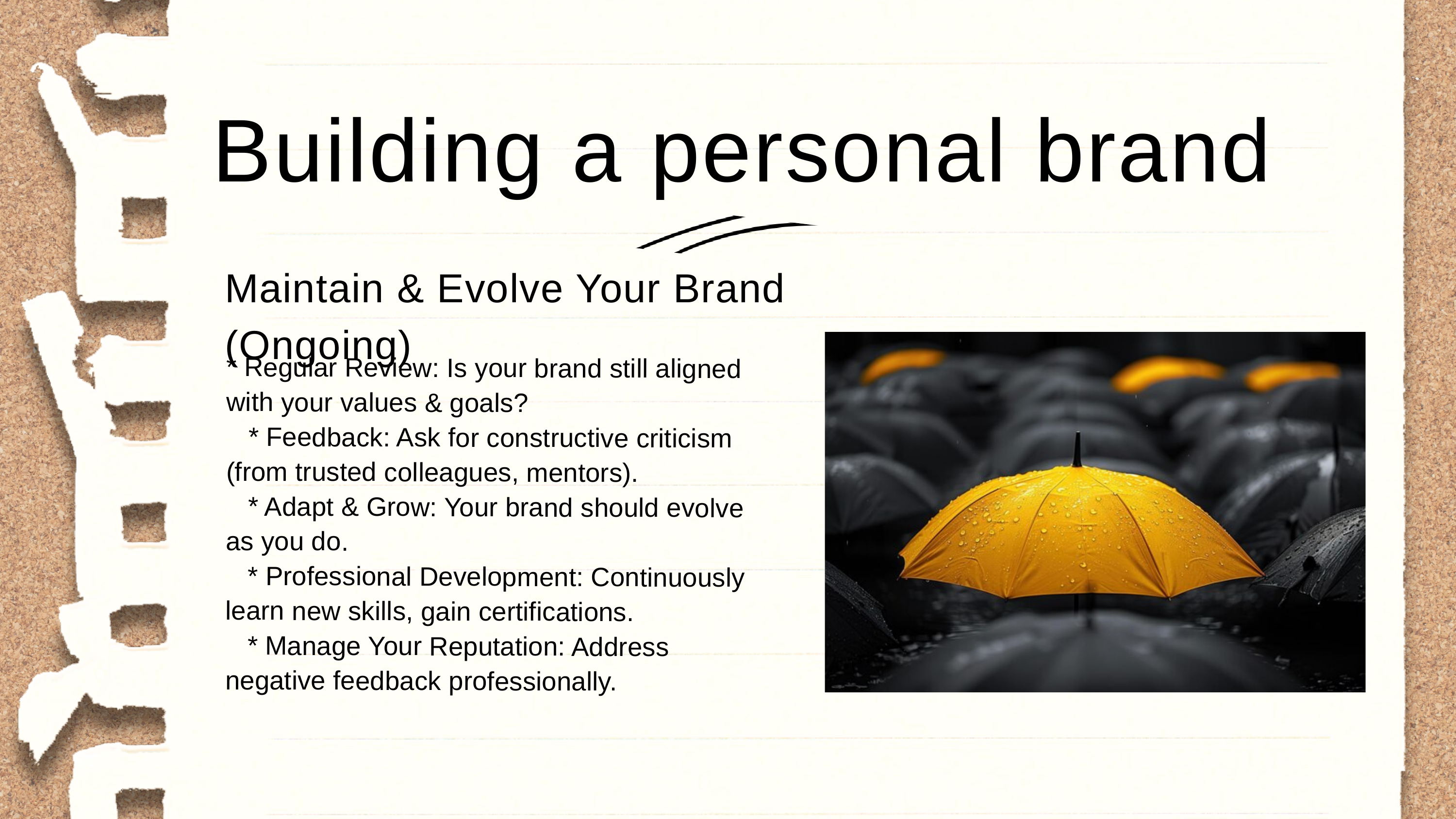

Building a personal brand

Maintain & Evolve Your Brand (Ongoing)

* Regular Review: Is your brand still aligned with your values & goals?
   * Feedback: Ask for constructive criticism (from trusted colleagues, mentors).
   * Adapt & Grow: Your brand should evolve as you do.
   * Professional Development: Continuously learn new skills, gain certifications.
   * Manage Your Reputation: Address negative feedback professionally.